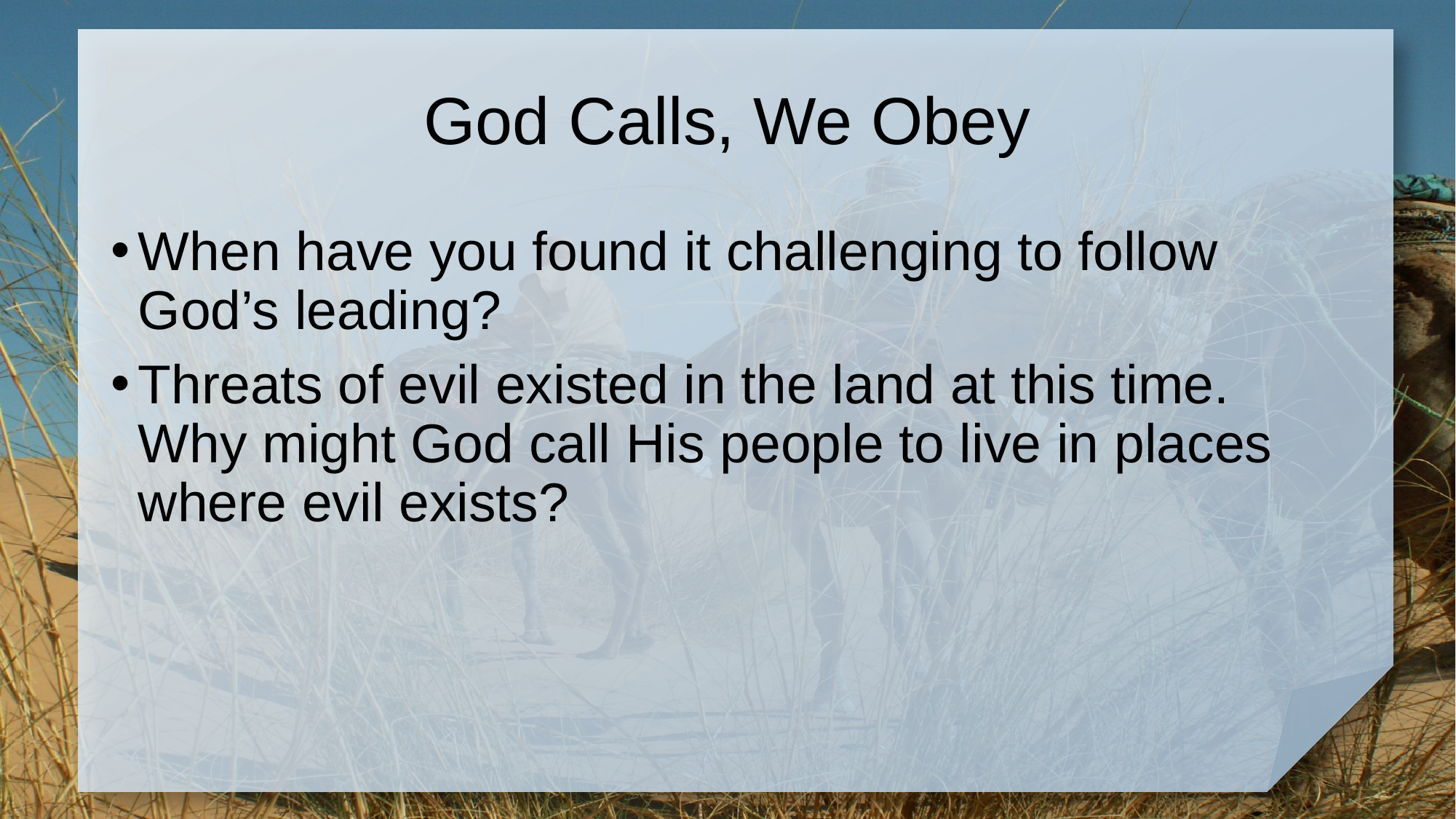

# God Calls, We Obey
When have you found it challenging to follow God’s leading?
Threats of evil existed in the land at this time.  Why might God call His people to live in places where evil exists?